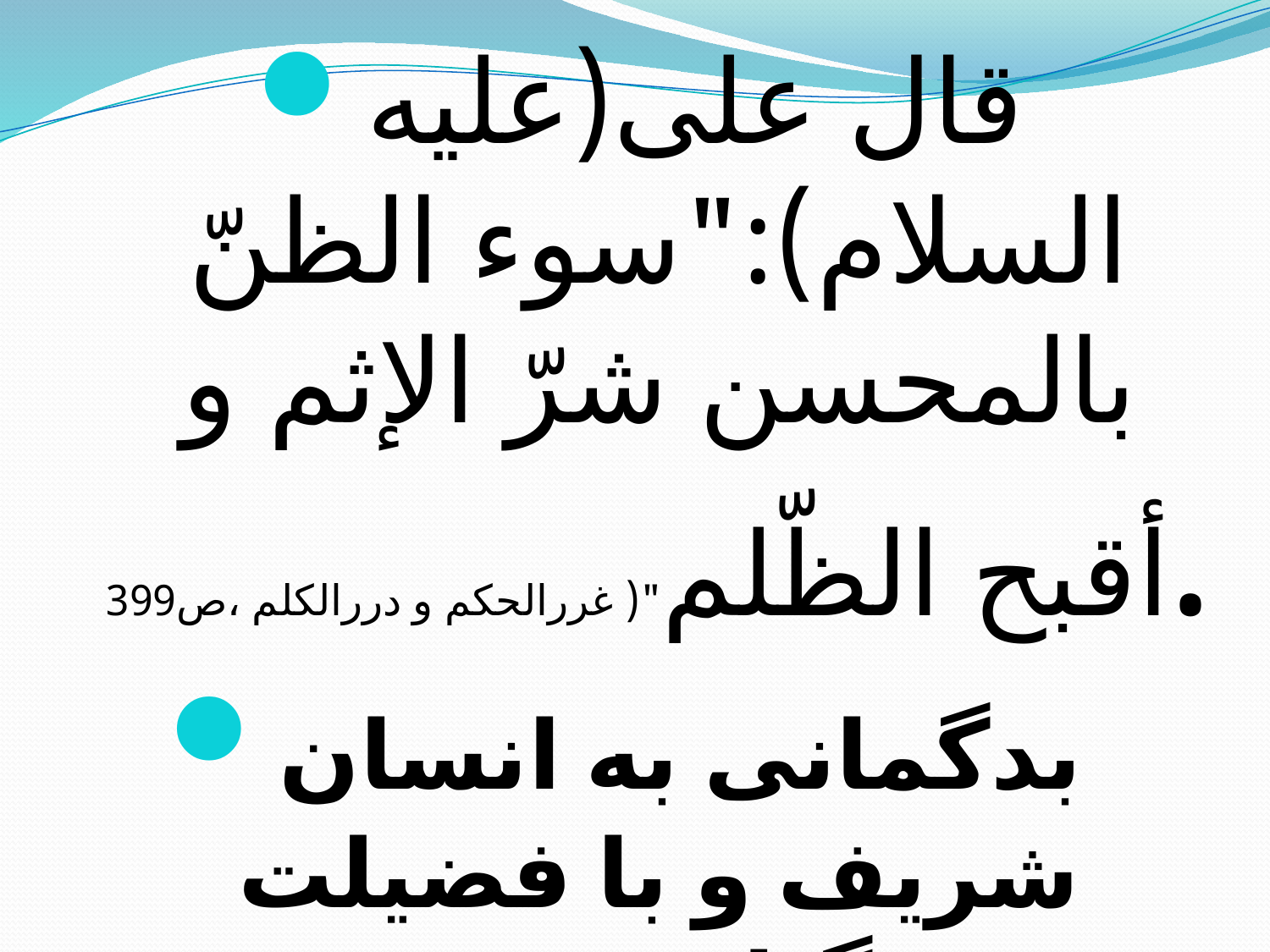

قال علی(علیه السلام):"سوء الظنّ‏ بالمحسن‏ شرّ الإثم و أقبح الظّلم"( غررالحکم و دررالکلم ،ص399.
‏ بدگمانی به انسان شریف و با فضیلت بدترین گناه وزشت ترین ستم است
#